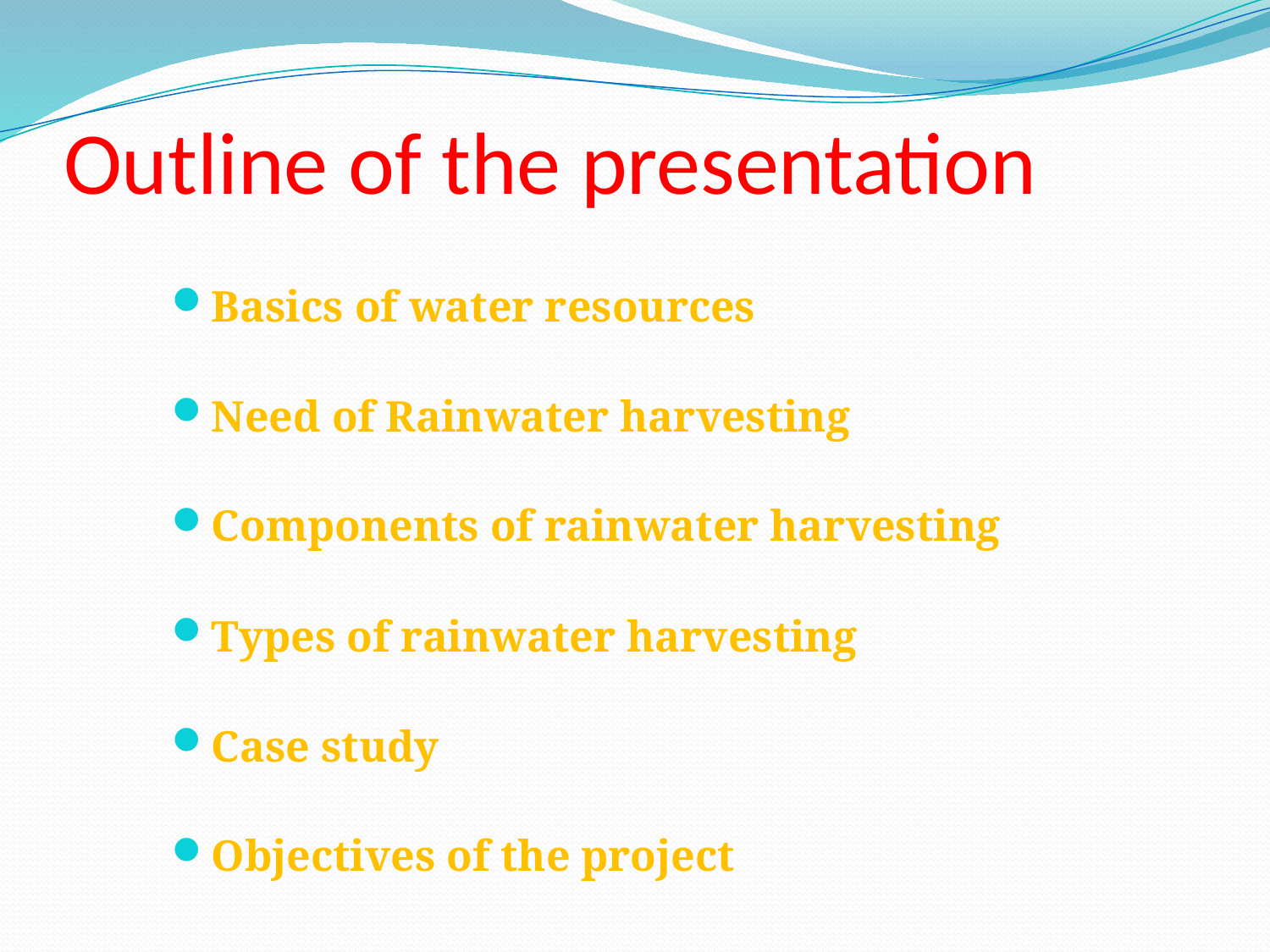

# Outline of the presentation
Basics of water resources
Need of Rainwater harvesting
Components of rainwater harvesting
Types of rainwater harvesting
Case study
Objectives of the project